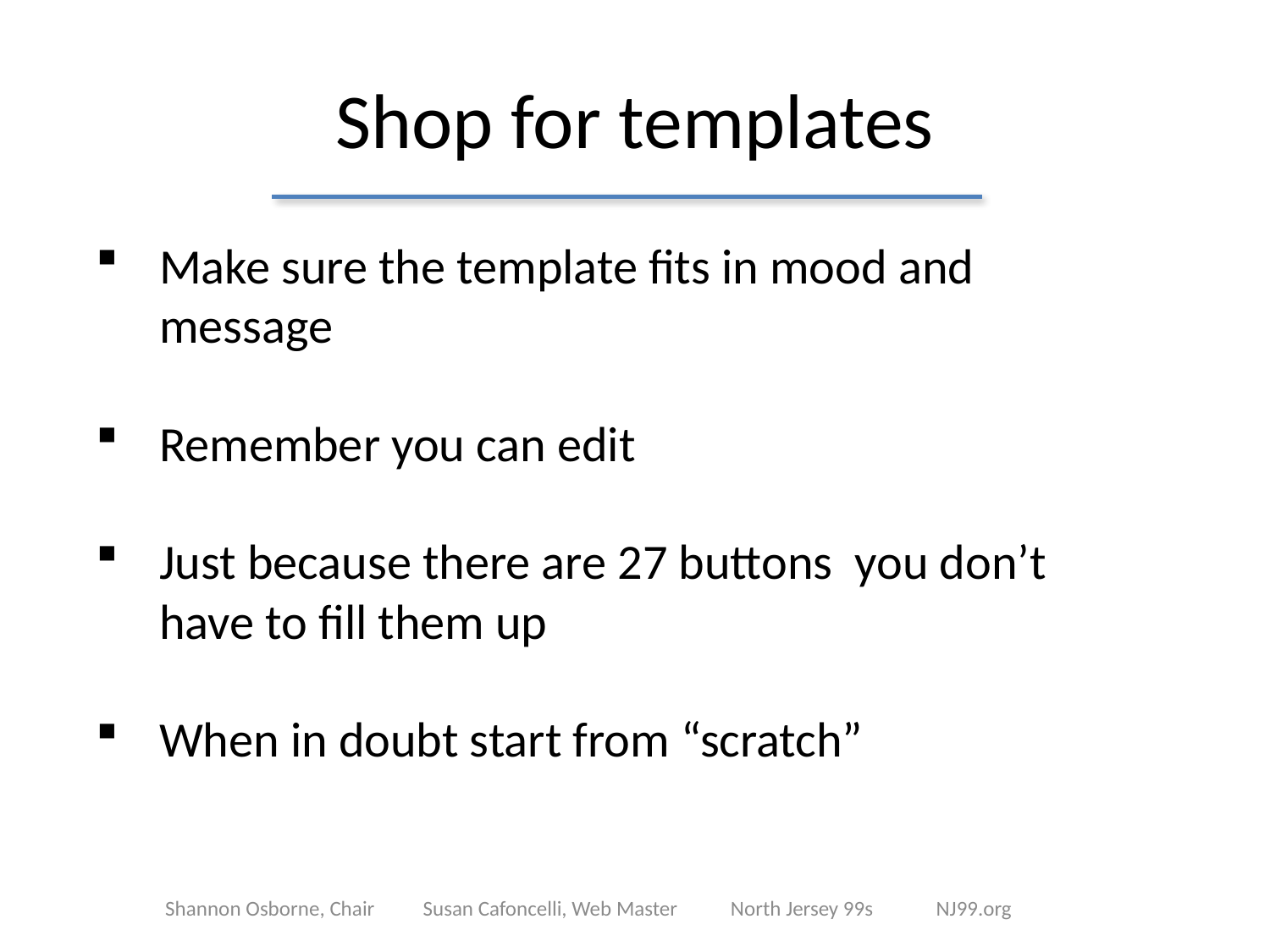

# Shop for templates
Make sure the template fits in mood and message

Remember you can edit

Just because there are 27 buttons  you don’t have to fill them up

When in doubt start from “scratch”

Shannon Osborne, Chair          Susan Cafoncelli, Web Master           North Jersey 99s             NJ99.org